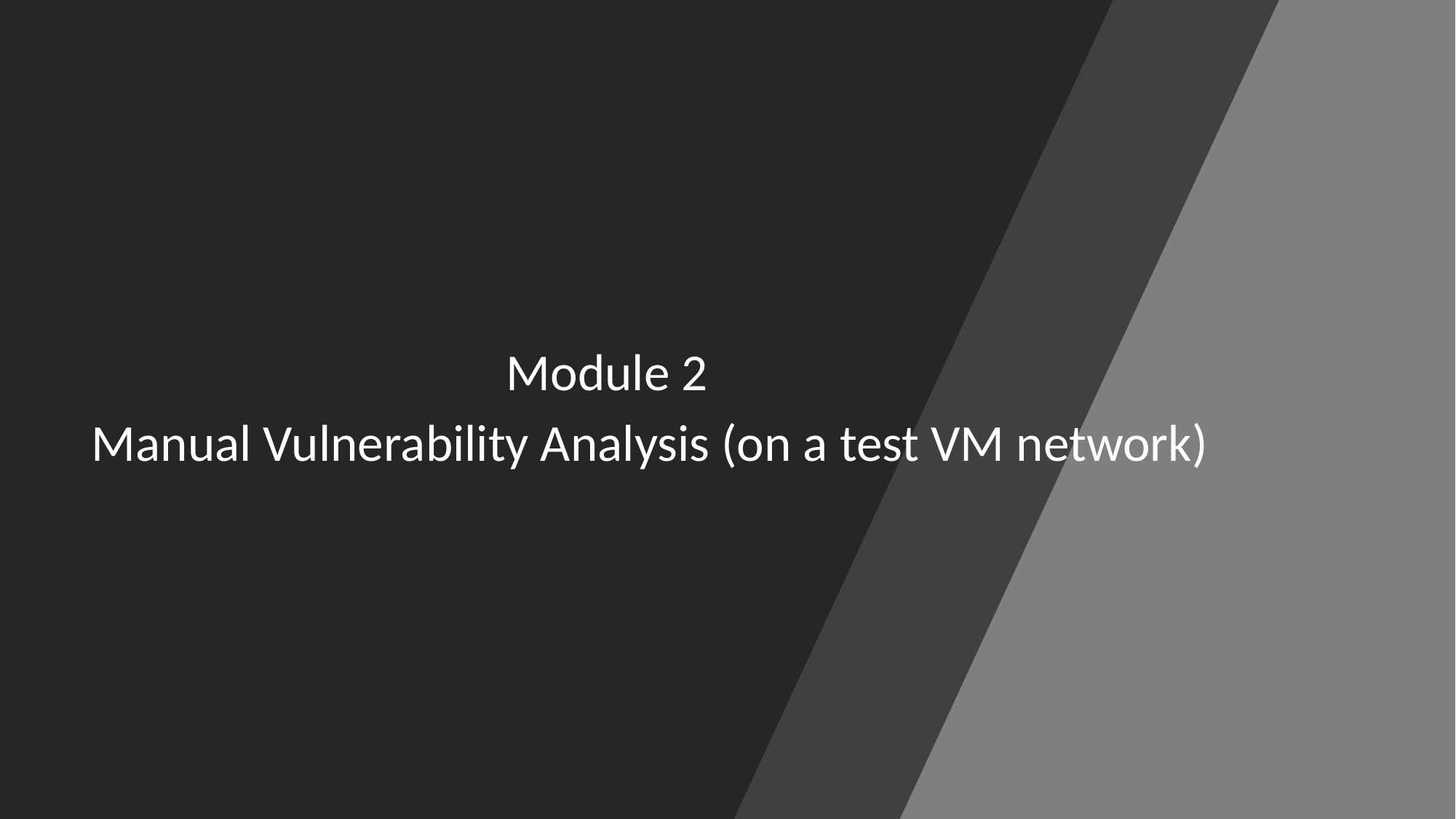

Module 2
Manual Vulnerability Analysis (on a test VM network)